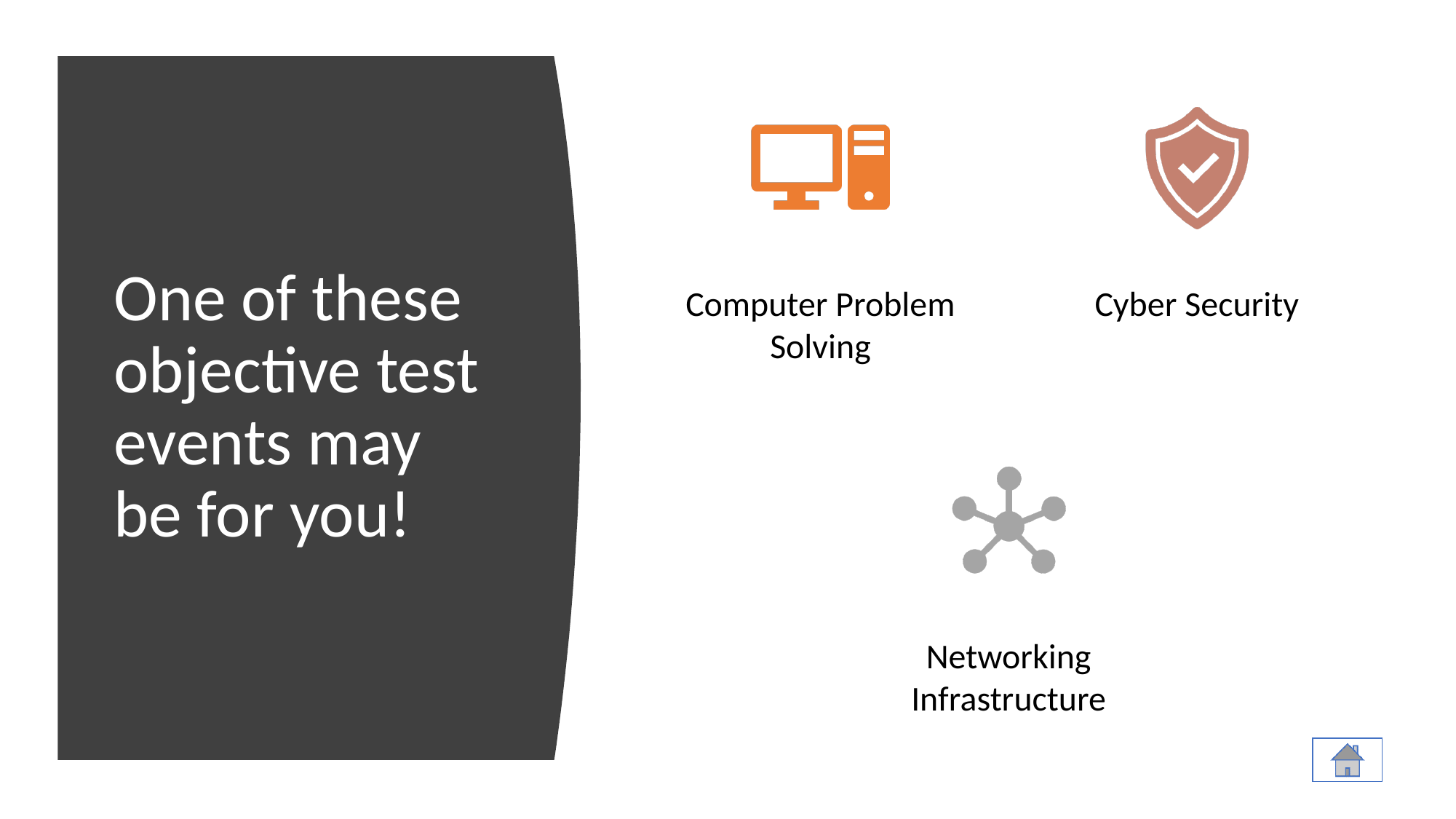

Computer Problem Solving
Cyber Security
Networking Infrastructure

# One of these objective test events may be for you!